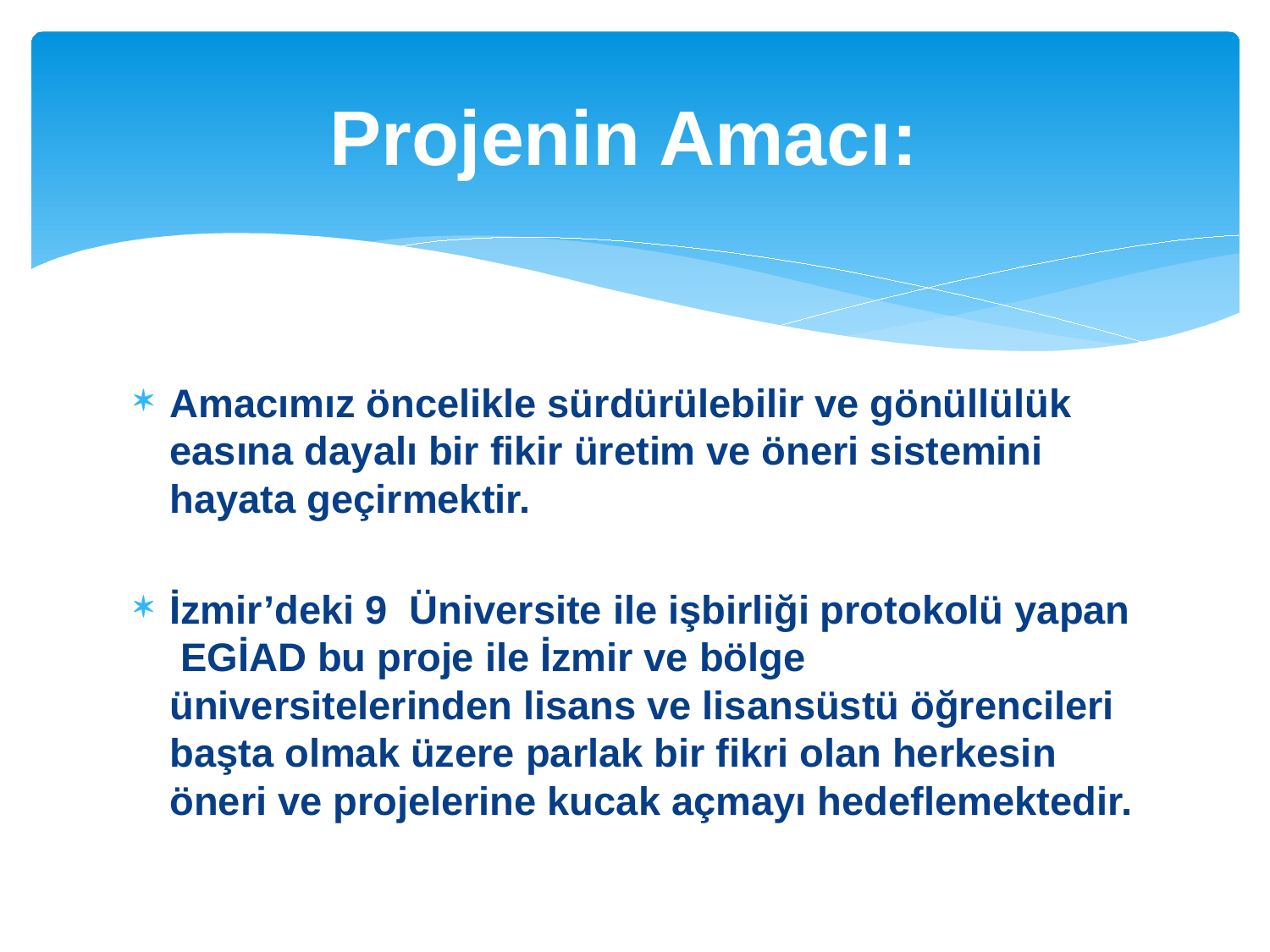

# Projenin Amacı:
Amacımız öncelikle sürdürülebilir ve gönüllülük easına dayalı bir fikir üretim ve öneri sistemini hayata geçirmektir.

İzmir’deki 9  Üniversite ile işbirliği protokolü yapan  EGİAD bu proje ile İzmir ve bölge üniversitelerinden lisans ve lisansüstü öğrencileri başta olmak üzere parlak bir fikri olan herkesin öneri ve projelerine kucak açmayı hedeflemektedir.